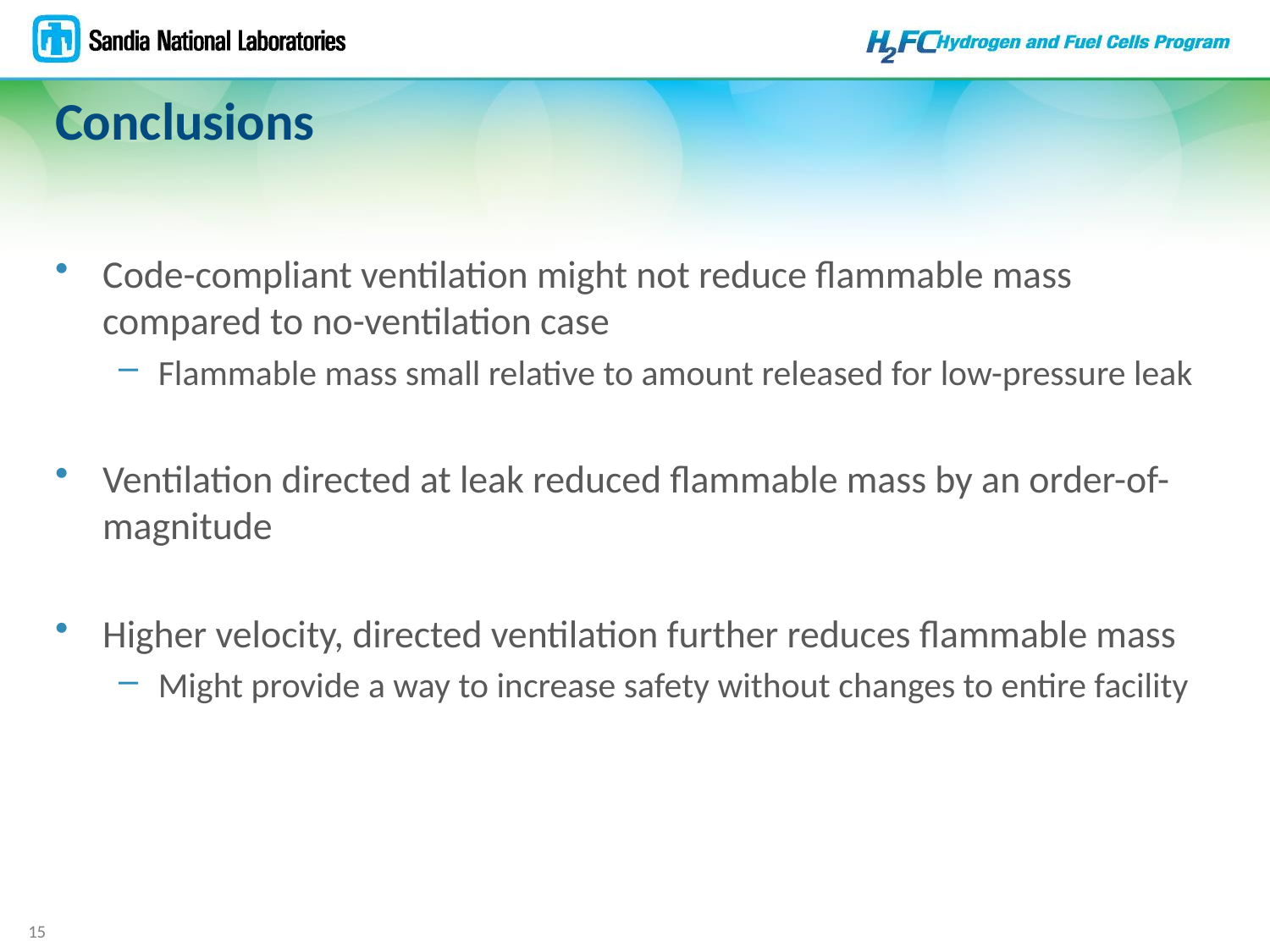

# Conclusions
Code-compliant ventilation might not reduce flammable mass compared to no-ventilation case
Flammable mass small relative to amount released for low-pressure leak

Ventilation directed at leak reduced flammable mass by an order-of-magnitude

Higher velocity, directed ventilation further reduces flammable mass
Might provide a way to increase safety without changes to entire facility
15